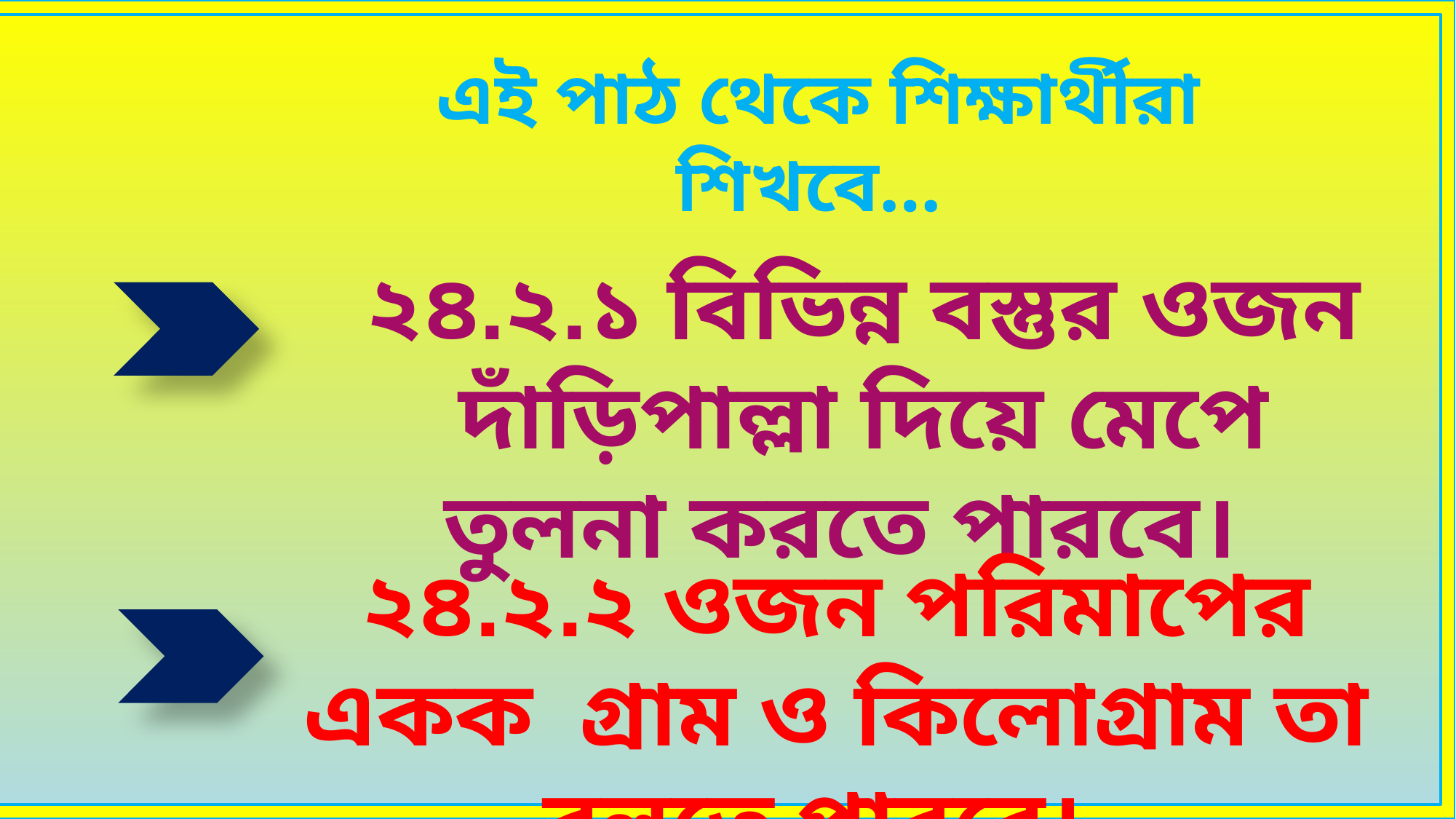

এই পাঠ থেকে শিক্ষার্থীরা শিখবে…
২৪.২.১ বিভিন্ন বস্তুর ওজন দাঁড়িপাল্লা দিয়ে মেপে তুলনা করতে পারবে।

২৪.২.২ ওজন পরিমাপের একক  গ্রাম ও কিলোগ্রাম তা বলতে পারবে।